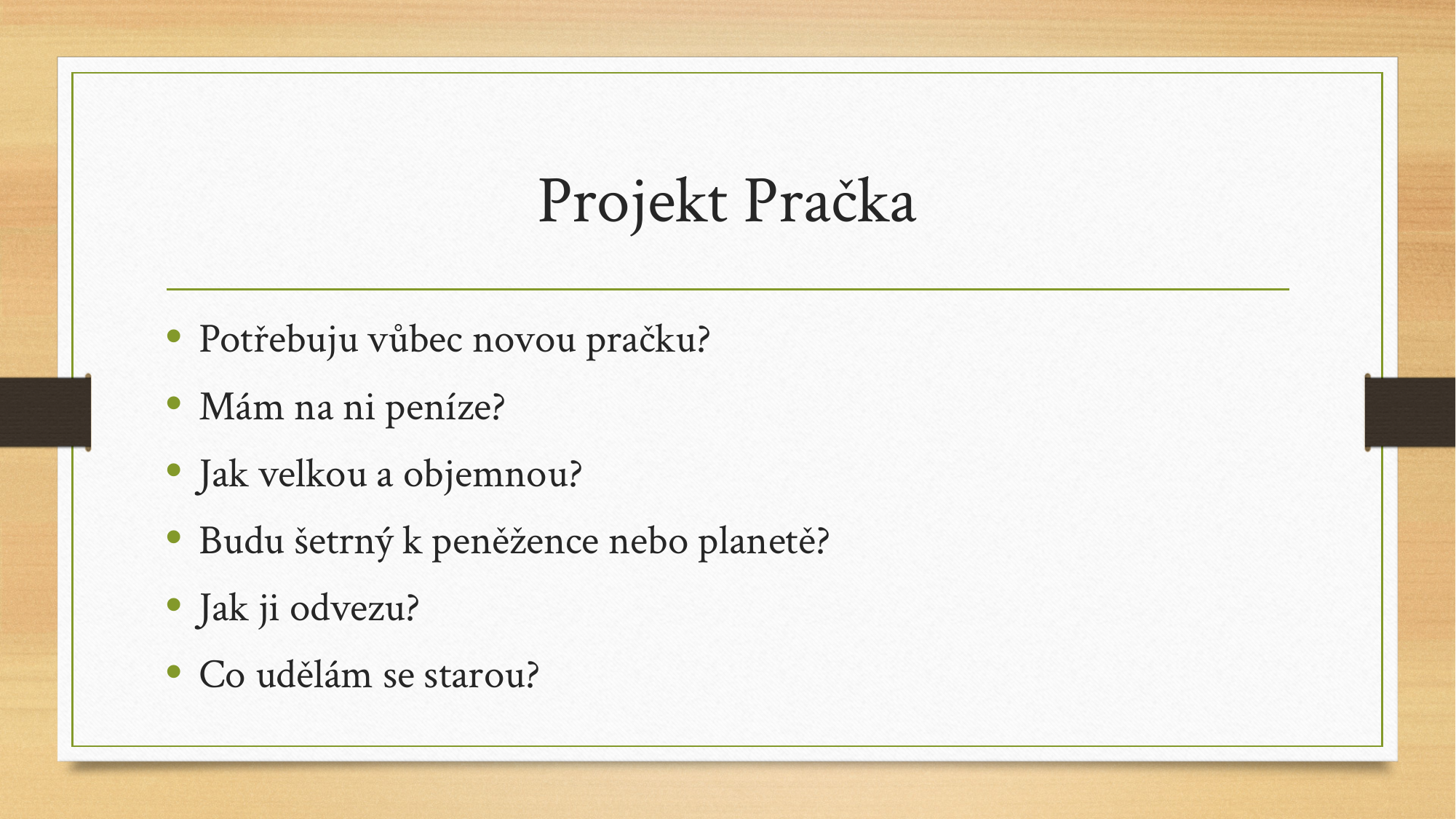

# Projekt Pračka
Potřebuju vůbec novou pračku?
Mám na ni peníze?
Jak velkou a objemnou?
Budu šetrný k peněžence nebo planetě?
Jak ji odvezu?
Co udělám se starou?